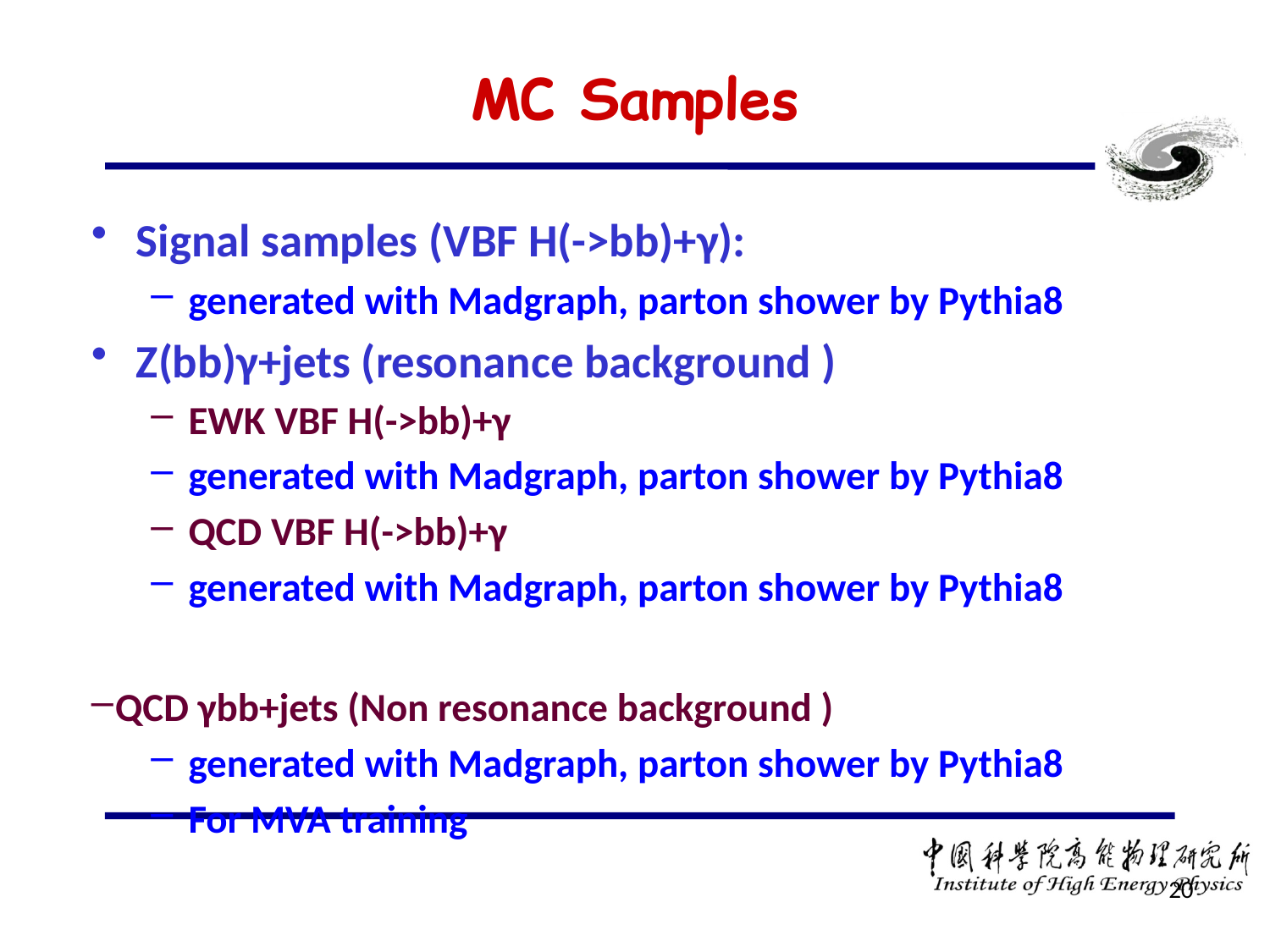

# MC Samples
Signal samples (VBF H(->bb)+γ):
generated with Madgraph, parton shower by Pythia8
Z(bb)γ+jets (resonance background )
EWK VBF H(->bb)+γ
generated with Madgraph, parton shower by Pythia8
QCD VBF H(->bb)+γ
generated with Madgraph, parton shower by Pythia8

QCD γbb+jets (Non resonance background )
generated with Madgraph, parton shower by Pythia8
For MVA training

20